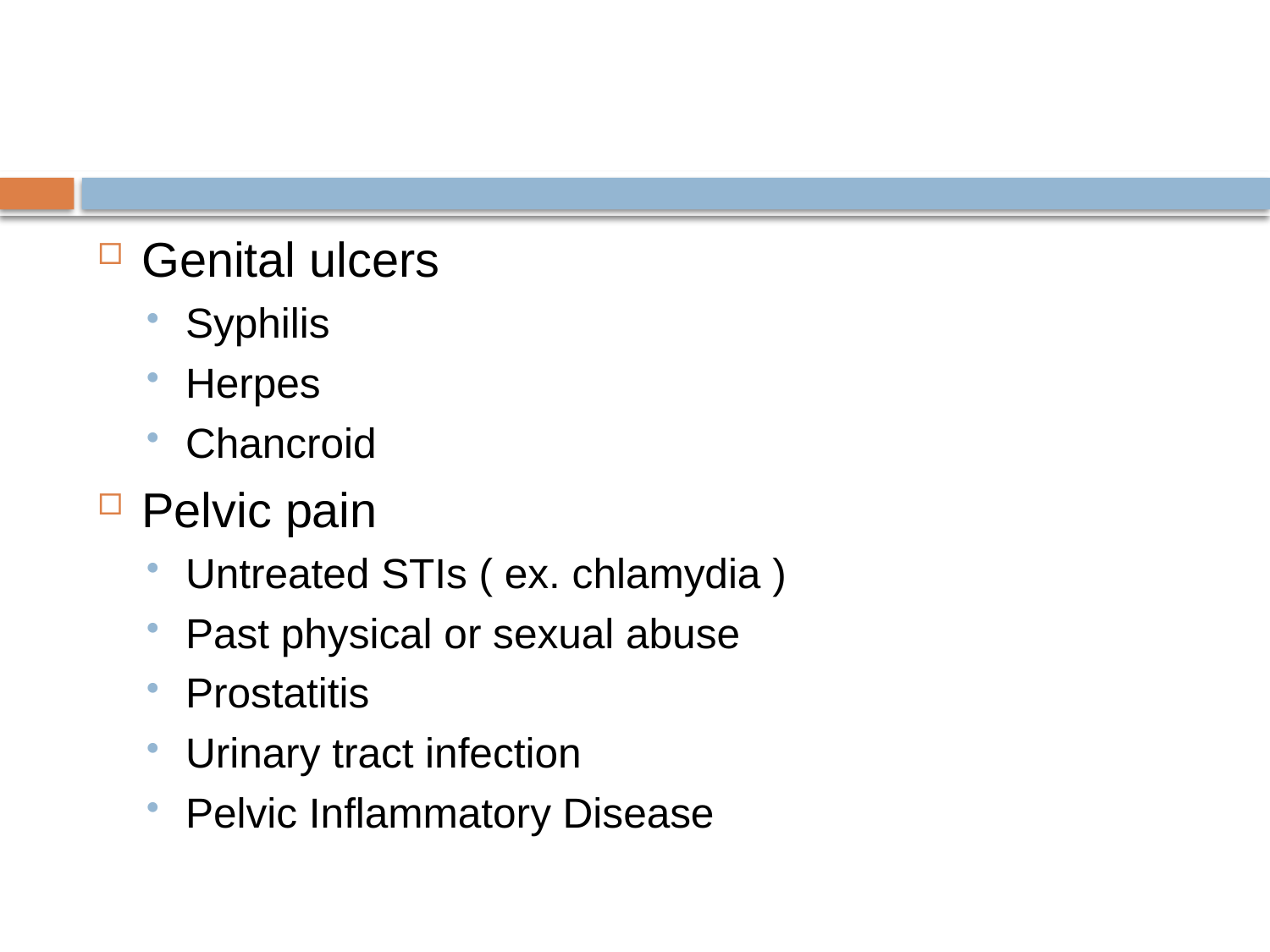

#
Genital ulcers
Syphilis
Herpes
Chancroid
Pelvic pain
Untreated STIs ( ex. chlamydia )
Past physical or sexual abuse
Prostatitis
Urinary tract infection
Pelvic Inflammatory Disease